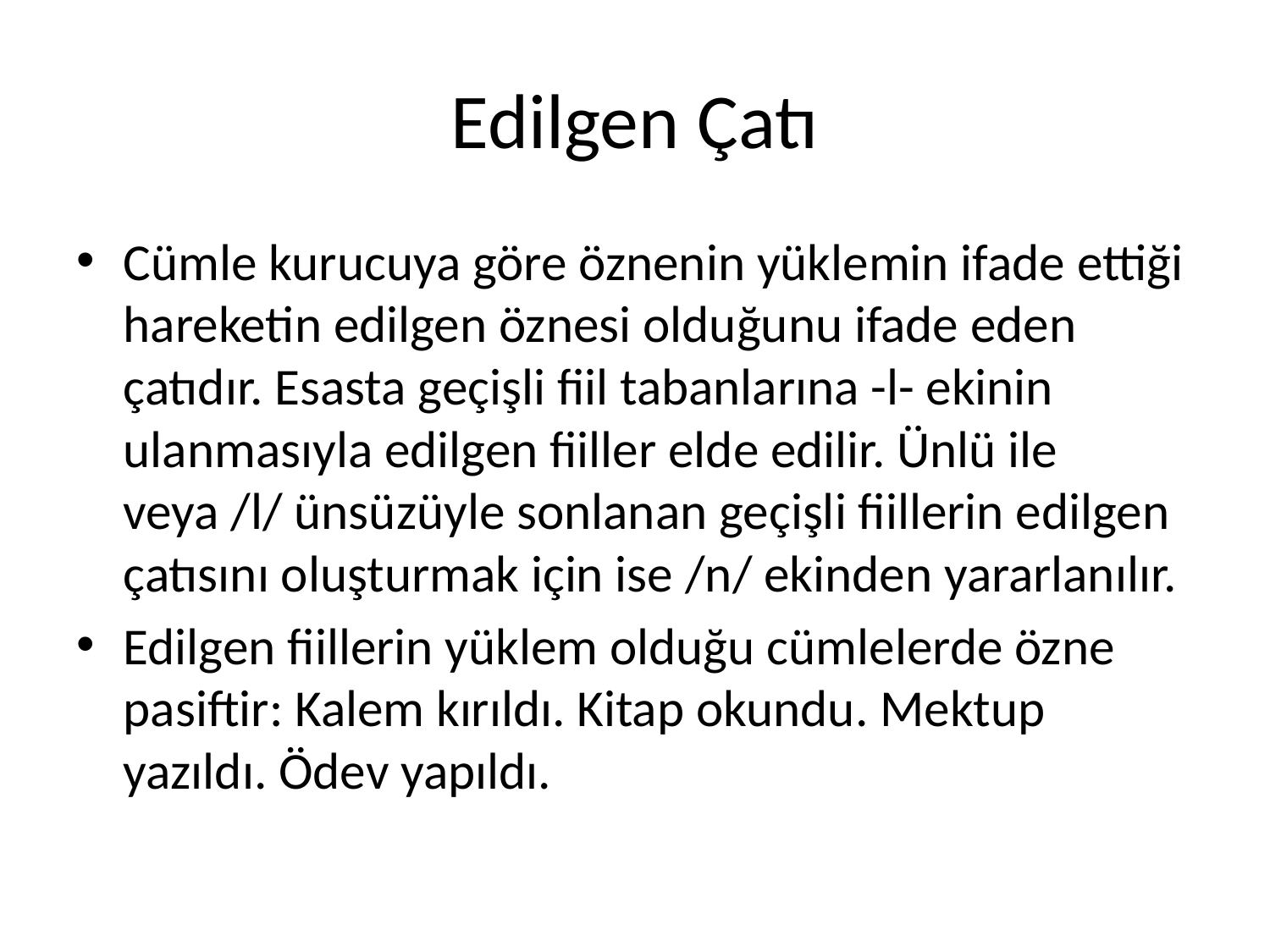

# Edilgen Çatı
Cümle kurucuya göre öznenin yüklemin ifade ettiği hareketin edilgen öznesi olduğunu ifade eden çatıdır. Esasta geçişli fiil tabanlarına -l- ekinin ulanmasıyla edilgen fiiller elde edilir. Ünlü ile veya /l/ ünsüzüyle sonlanan geçişli fiillerin edilgen çatısını oluşturmak için ise /n/ ekinden yararlanılır.
Edilgen fiillerin yüklem olduğu cümlelerde özne pasiftir: Kalem kırıldı. Kitap okundu. Mektup yazıldı. Ödev yapıldı.